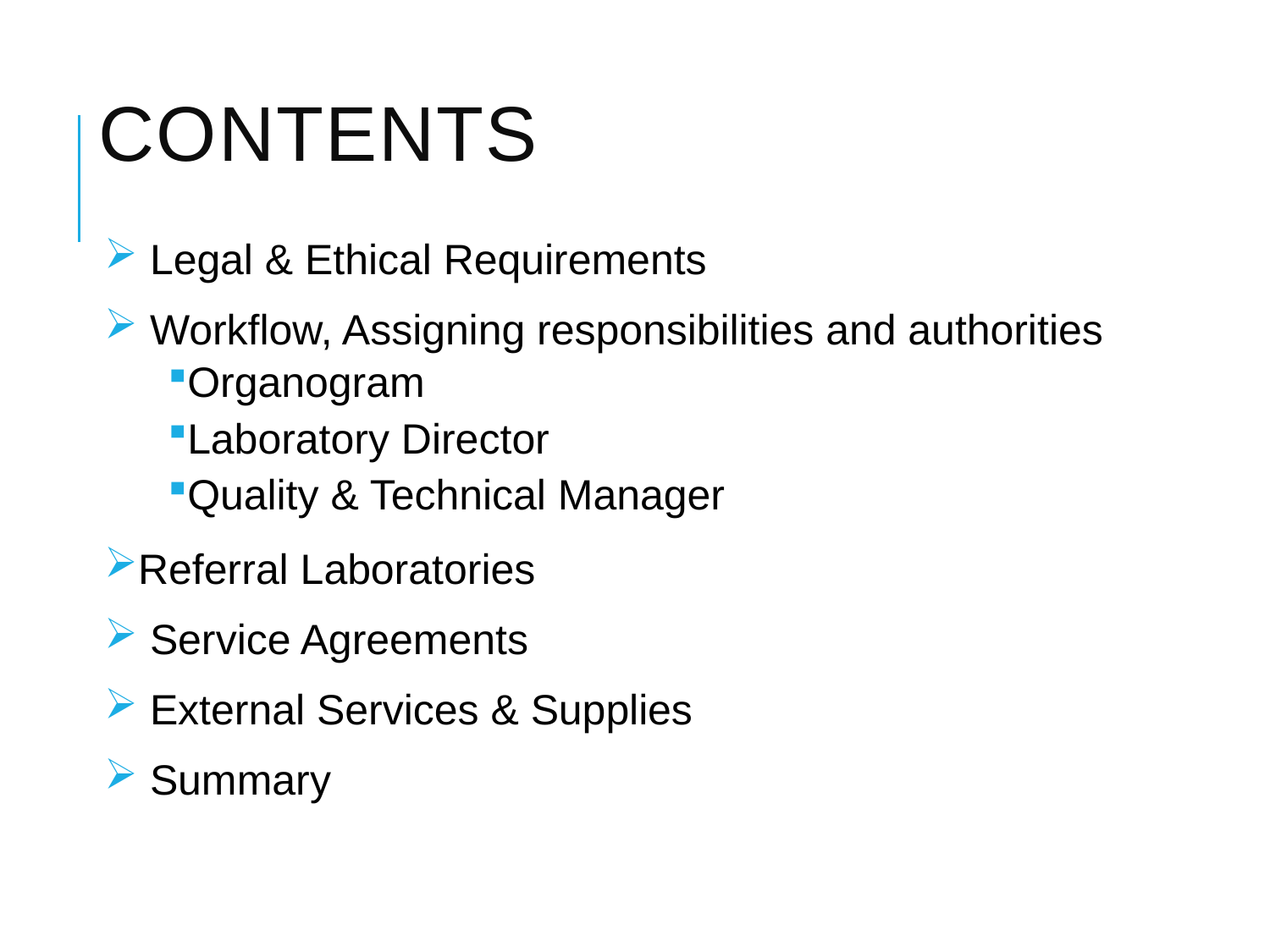

# Contents
 Legal & Ethical Requirements
 Workflow, Assigning responsibilities and authorities
Organogram
Laboratory Director
Quality & Technical Manager
Referral Laboratories
 Service Agreements
 External Services & Supplies
 Summary